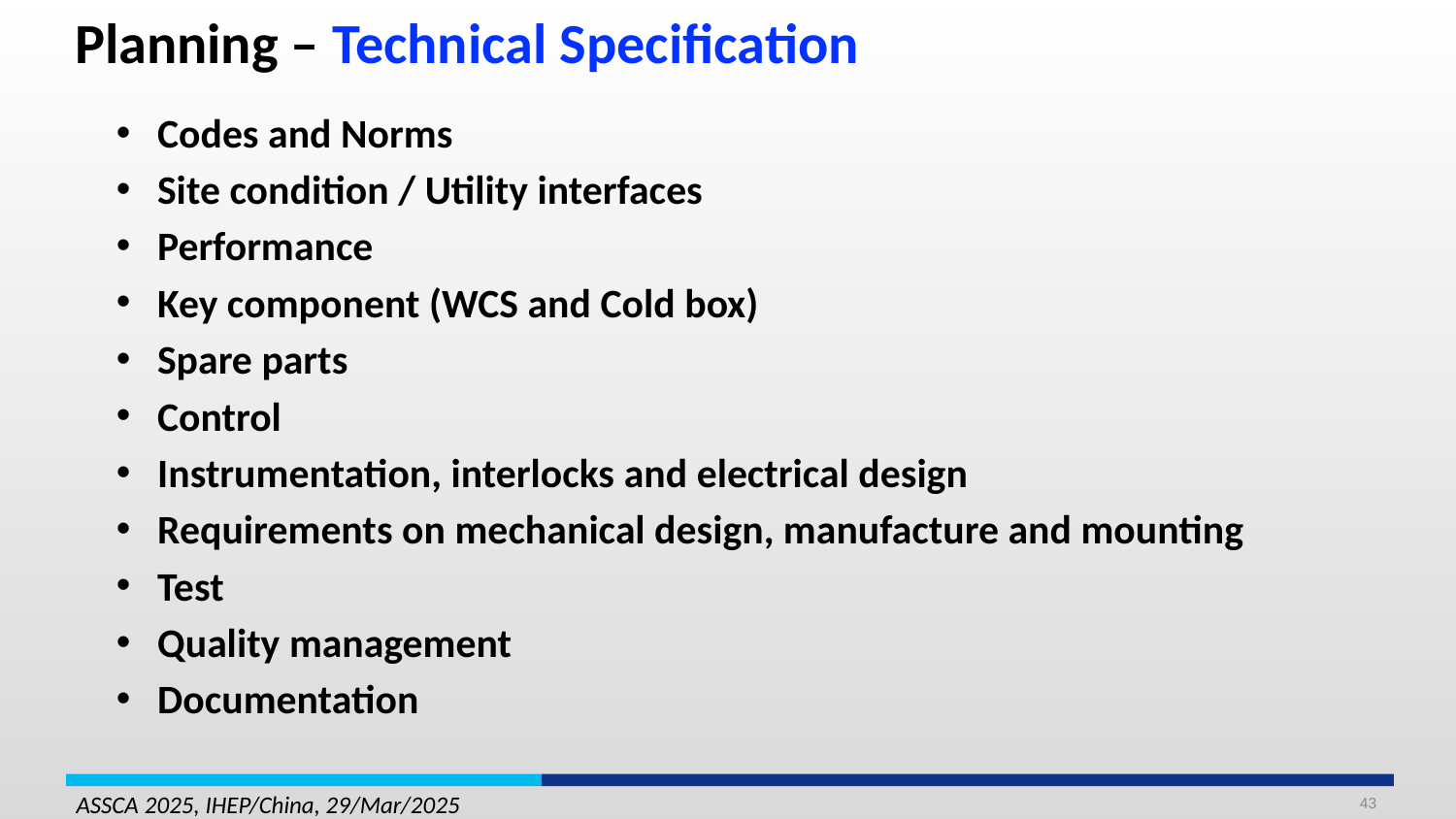

Planning – Technical Specification
Codes and Norms
Site condition / Utility interfaces
Performance
Key component (WCS and Cold box)
Spare parts
Control
Instrumentation, interlocks and electrical design
Requirements on mechanical design, manufacture and mounting
Test
Quality management
Documentation